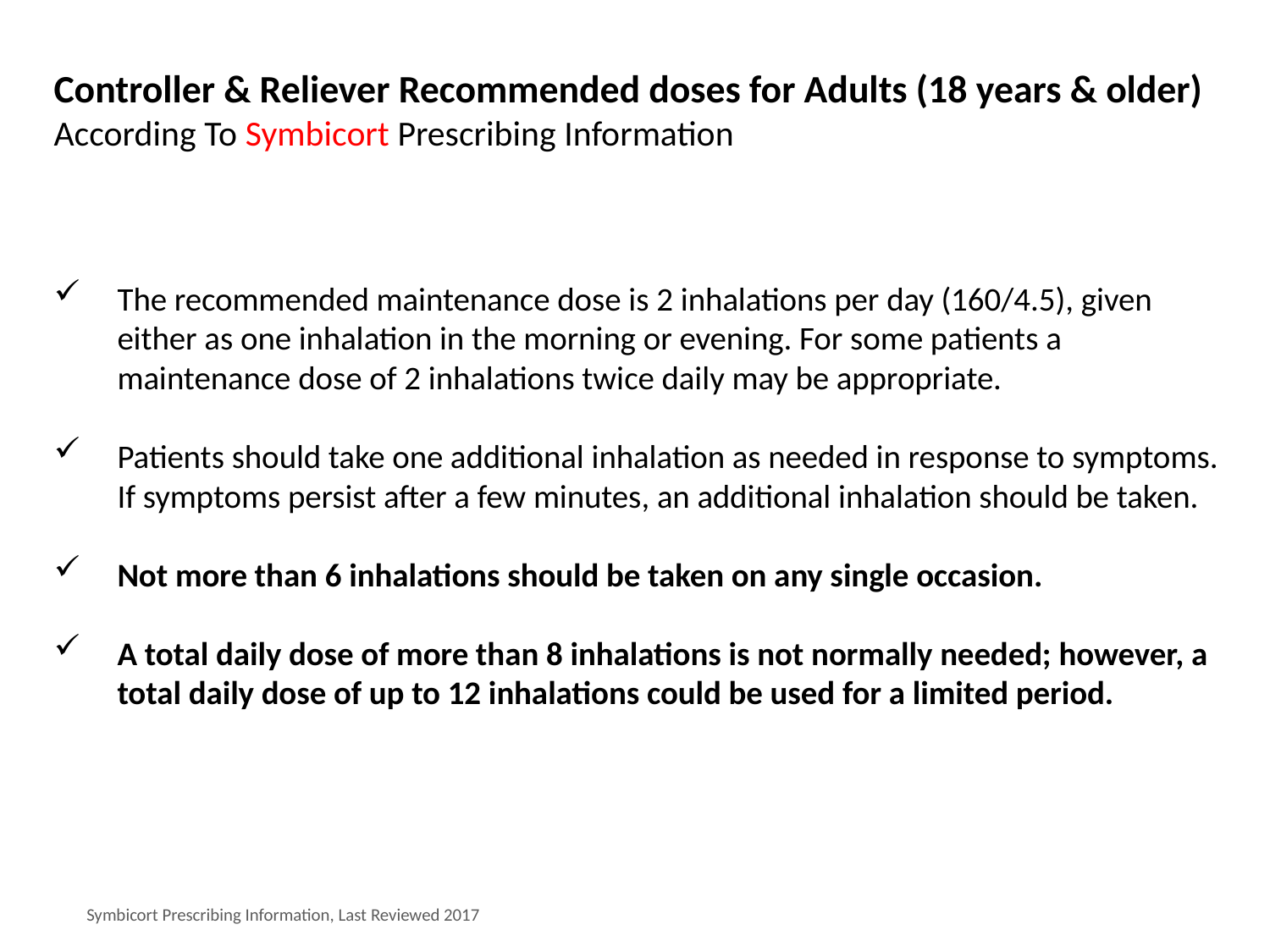

# Controller & Reliever Recommended doses for Adults (18 years & older) According To Symbicort Prescribing Information
The recommended maintenance dose is 2 inhalations per day (160/4.5), given either as one inhalation in the morning or evening. For some patients a maintenance dose of 2 inhalations twice daily may be appropriate.

Patients should take one additional inhalation as needed in response to symptoms. If symptoms persist after a few minutes, an additional inhalation should be taken.

Not more than 6 inhalations should be taken on any single occasion.

A total daily dose of more than 8 inhalations is not normally needed; however, a total daily dose of up to 12 inhalations could be used for a limited period.
Symbicort Prescribing Information, Last Reviewed 2017